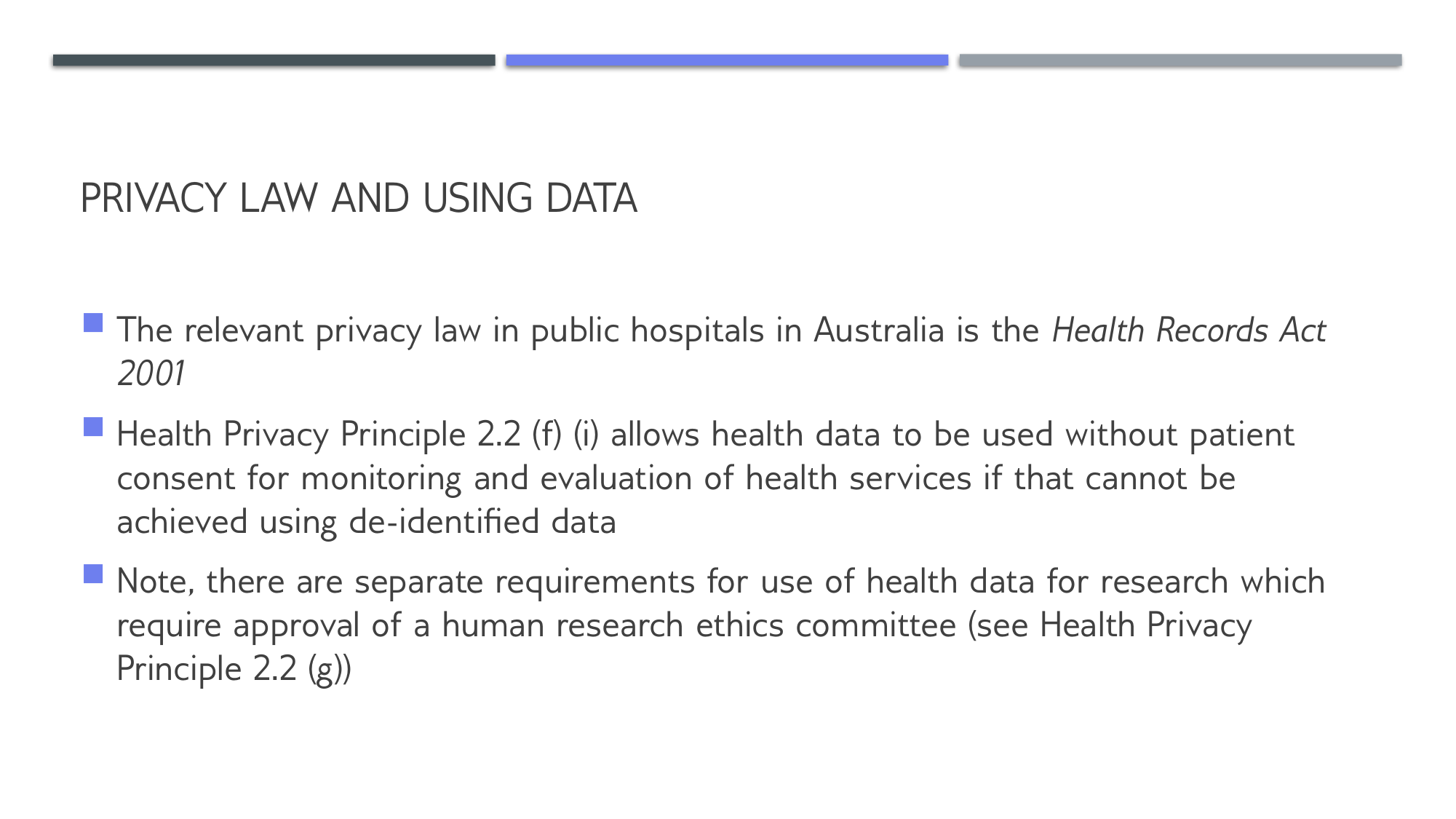

# Privacy Law and using data
The relevant privacy law in public hospitals in Australia is the Health Records Act 2001
Health Privacy Principle 2.2 (f) (i) allows health data to be used without patient consent for monitoring and evaluation of health services if that cannot be achieved using de-identified data
Note, there are separate requirements for use of health data for research which require approval of a human research ethics committee (see Health Privacy Principle 2.2 (g))